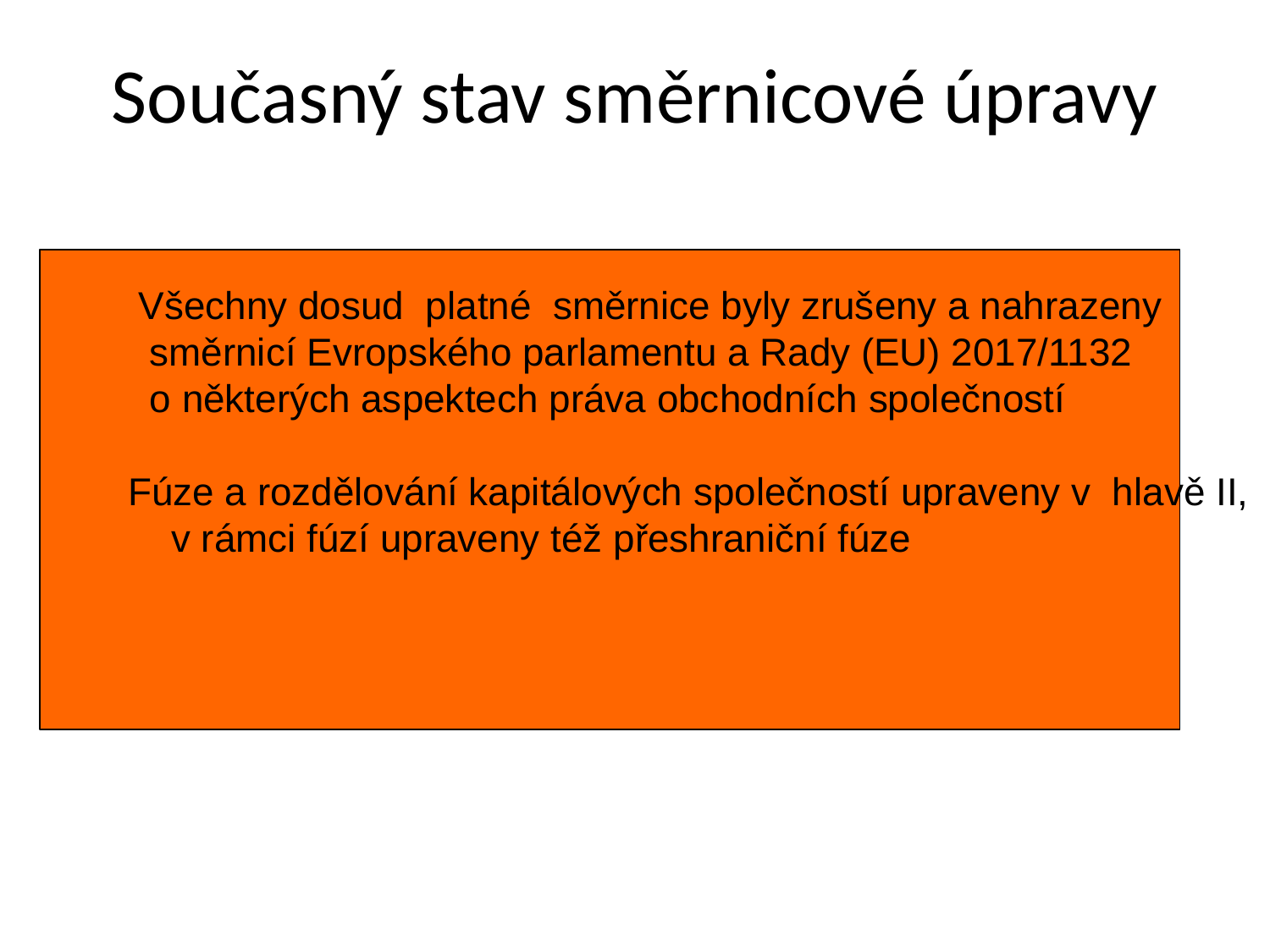

Současný stav směrnicové úpravy

        Všechny dosud  platné  směrnice byly zrušeny a nahrazeny
         směrnicí Evropského parlamentu a Rady (EU) 2017/1132
         o některých aspektech práva obchodních společností

       Fúze a rozdělování kapitálových společností upraveny v  hlavě II,
           v rámci fúzí upraveny též přeshraniční fúze